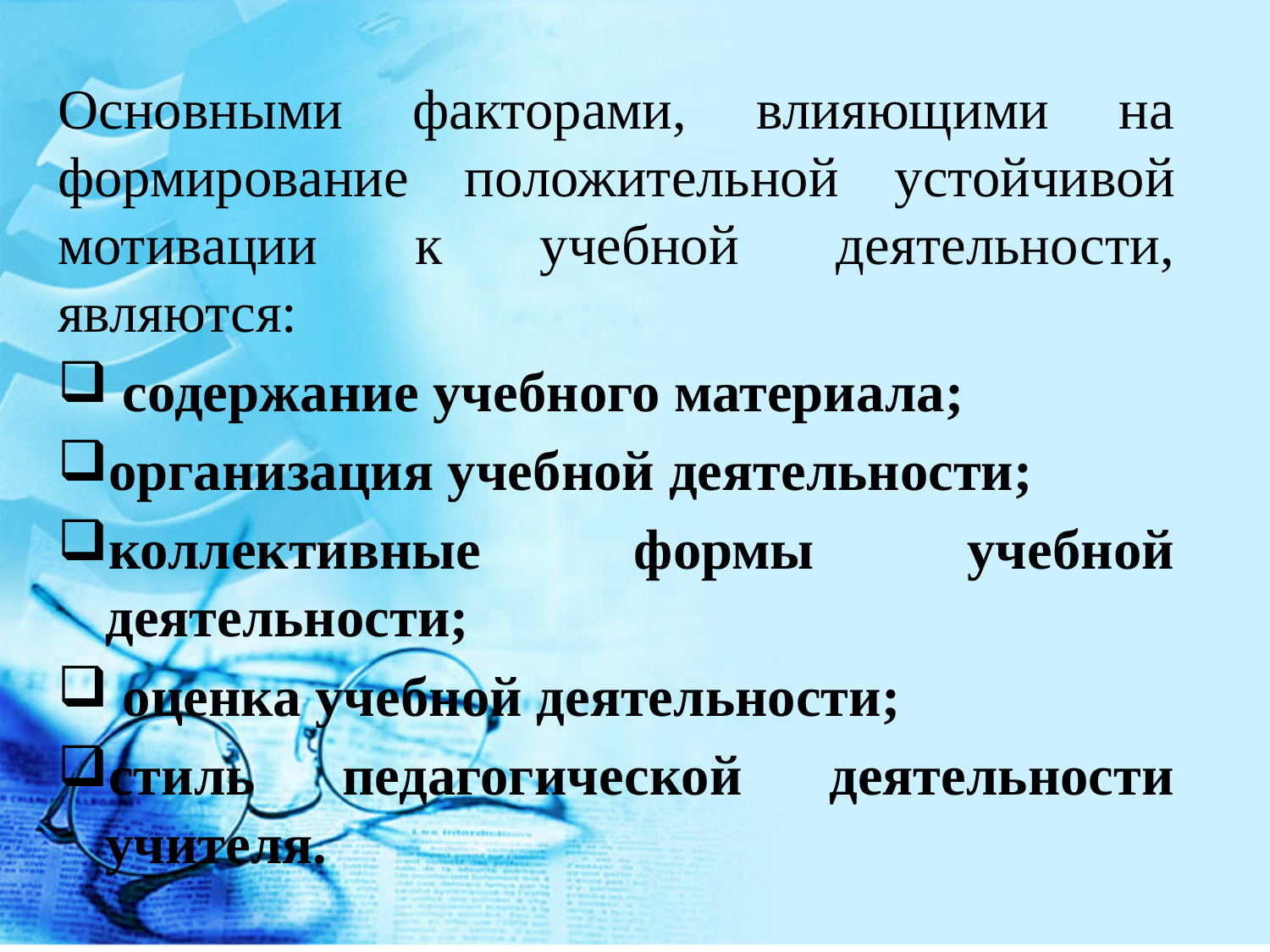

Основными факторами, влияющими на формирование положительной устойчи­вой мотивации к учебной деятельности, являются:
 содержание учебного материала;
организация учебной деятельности;
коллективные формы учебной деятельности;
 оценка учебной деятельности;
стиль педагогической деятельности учителя.